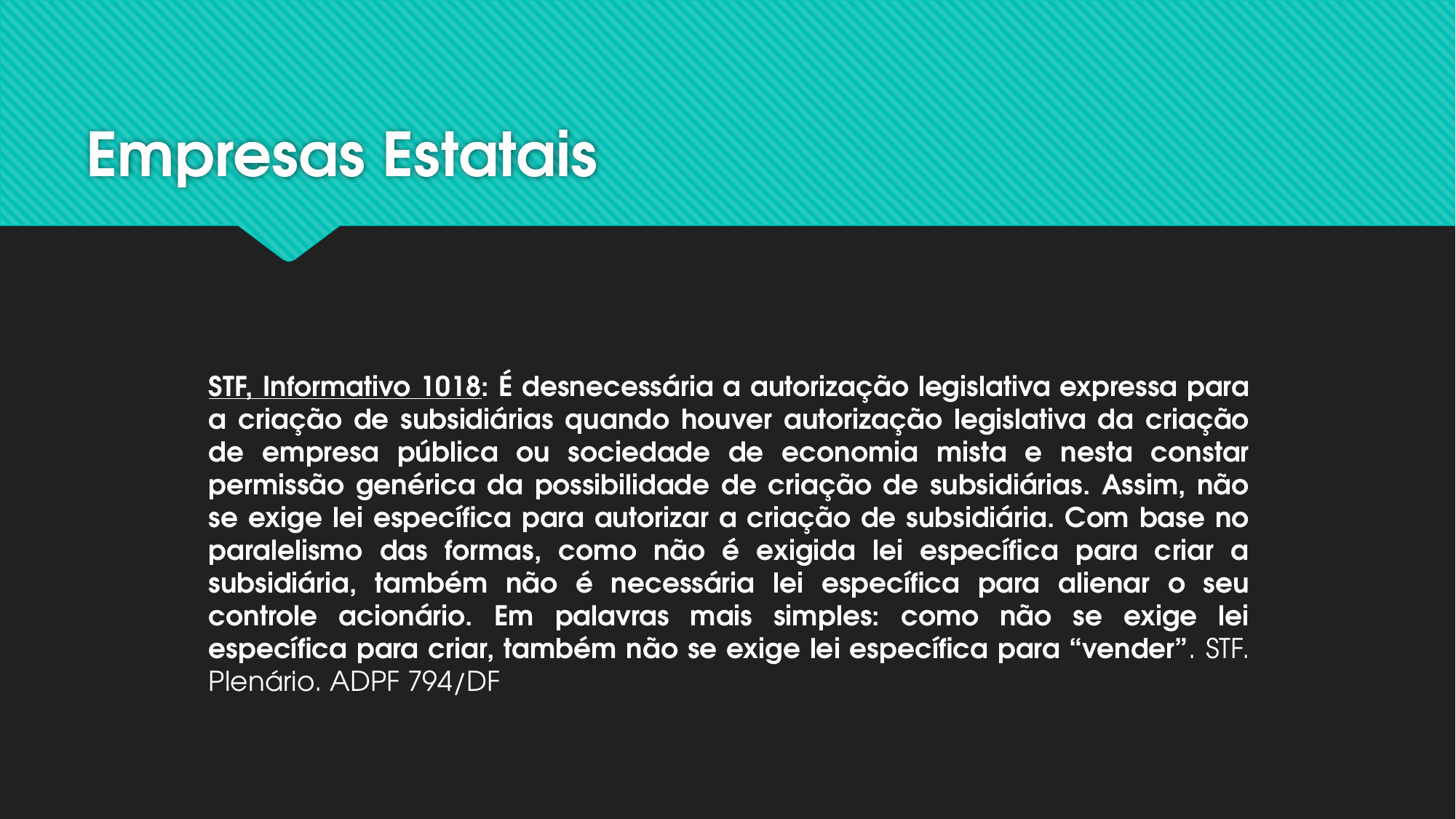

# Empresas Estatais
STF, Informativo 1018: É desnecessária a autorização legislativa expressa para a criação de subsidiárias quando houver autorização legislativa da criação de empresa pública ou sociedade de economia mista e nesta constar permissão genérica da possibilidade de criação de subsidiárias. Assim, não se exige lei específica para autorizar a criação de subsidiária. Com base no paralelismo das formas, como não é exigida lei específica para criar a subsidiária, também não é necessária lei específica para alienar o seu controle acionário. Em palavras mais simples: como não se exige lei específica para criar, também não se exige lei específica para “vender”. STF. Plenário. ADPF 794/DF